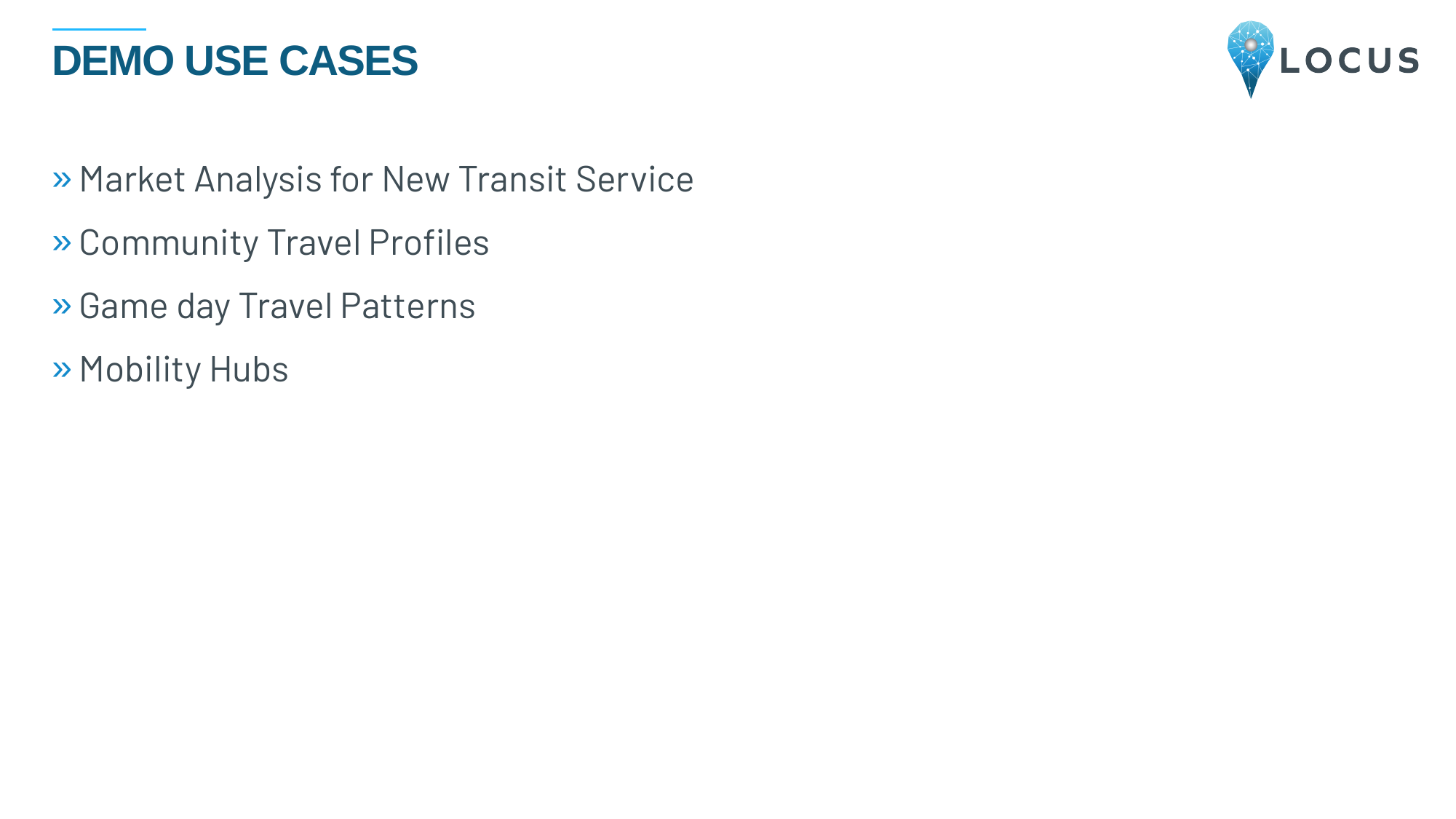

Demo use cases
Market Analysis for New Transit Service
Community Travel Profiles
Game day Travel Patterns
Mobility Hubs